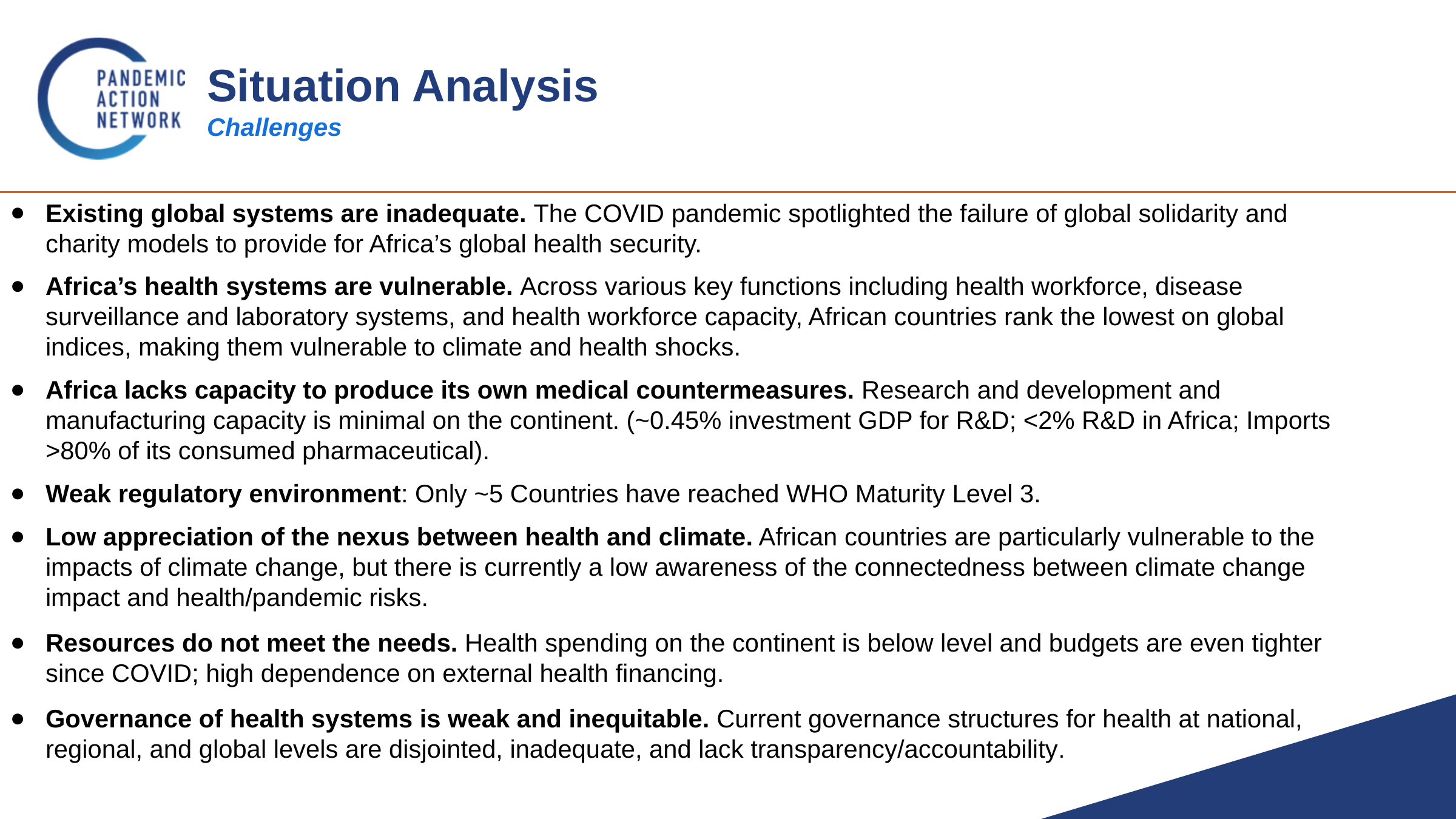

# Situation Analysis Challenges
Existing global systems are inadequate. The COVID pandemic spotlighted the failure of global solidarity and charity models to provide for Africa’s global health security.
Africa’s health systems are vulnerable. Across various key functions including health workforce, disease surveillance and laboratory systems, and health workforce capacity, African countries rank the lowest on global indices, making them vulnerable to climate and health shocks.
Africa lacks capacity to produce its own medical countermeasures. Research and development and manufacturing capacity is minimal on the continent. (~0.45% investment GDP for R&D; <2% R&D in Africa; Imports >80% of its consumed pharmaceutical).
Weak regulatory environment: Only ~5 Countries have reached WHO Maturity Level 3.
Low appreciation of the nexus between health and climate. African countries are particularly vulnerable to the impacts of climate change, but there is currently a low awareness of the connectedness between climate change impact and health/pandemic risks.
Resources do not meet the needs. Health spending on the continent is below level and budgets are even tighter since COVID; high dependence on external health financing.
Governance of health systems is weak and inequitable. Current governance structures for health at national, regional, and global levels are disjointed, inadequate, and lack transparency/accountability.